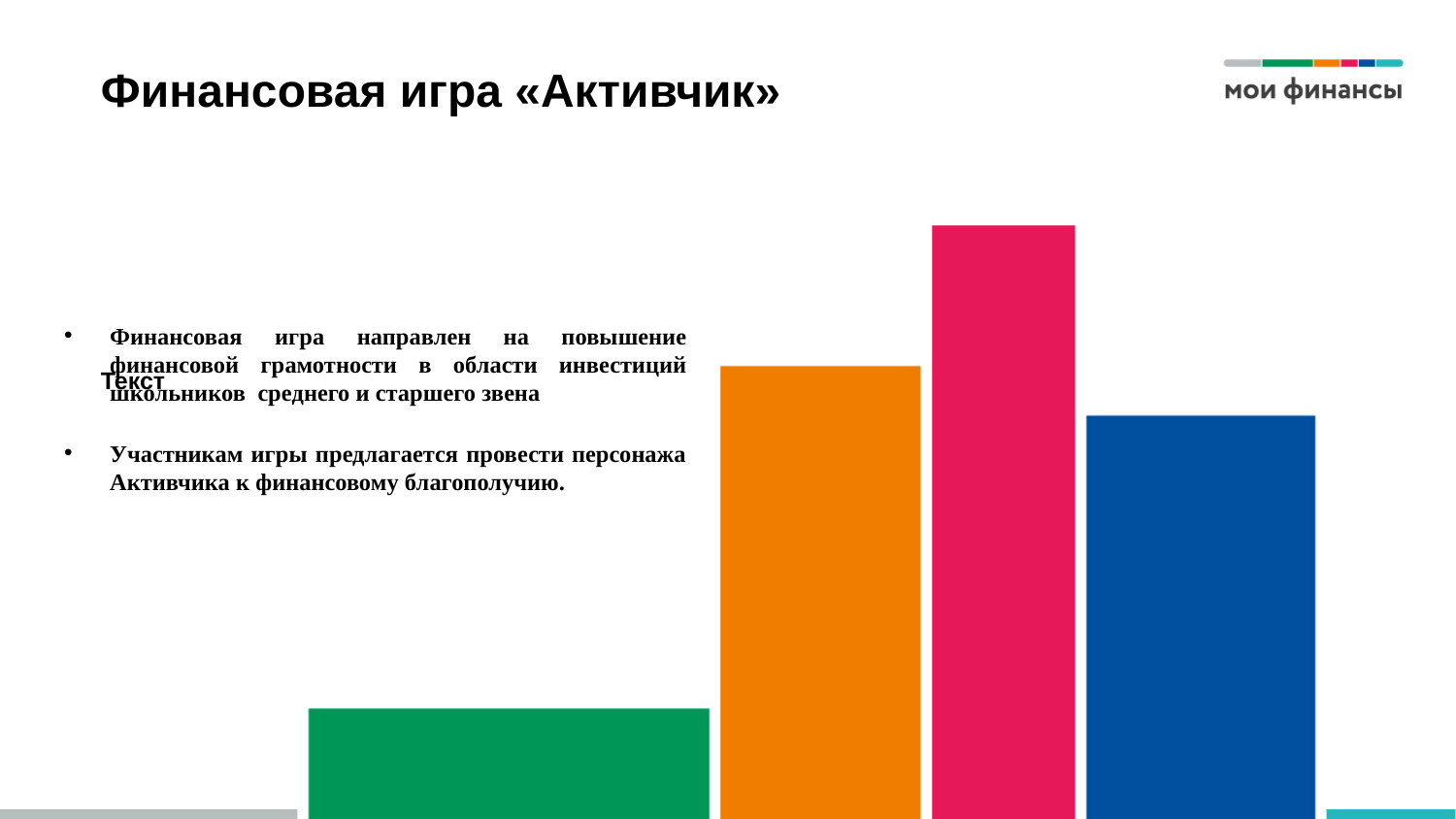

# Финансовая игра «Активчик»

Финансовая игра направлен на повышение финансовой грамотности в области инвестиций школьников  среднего и старшего звена

Участникам игры предлагается провести персонажа Активчика к финансовому благополучию.
Текст